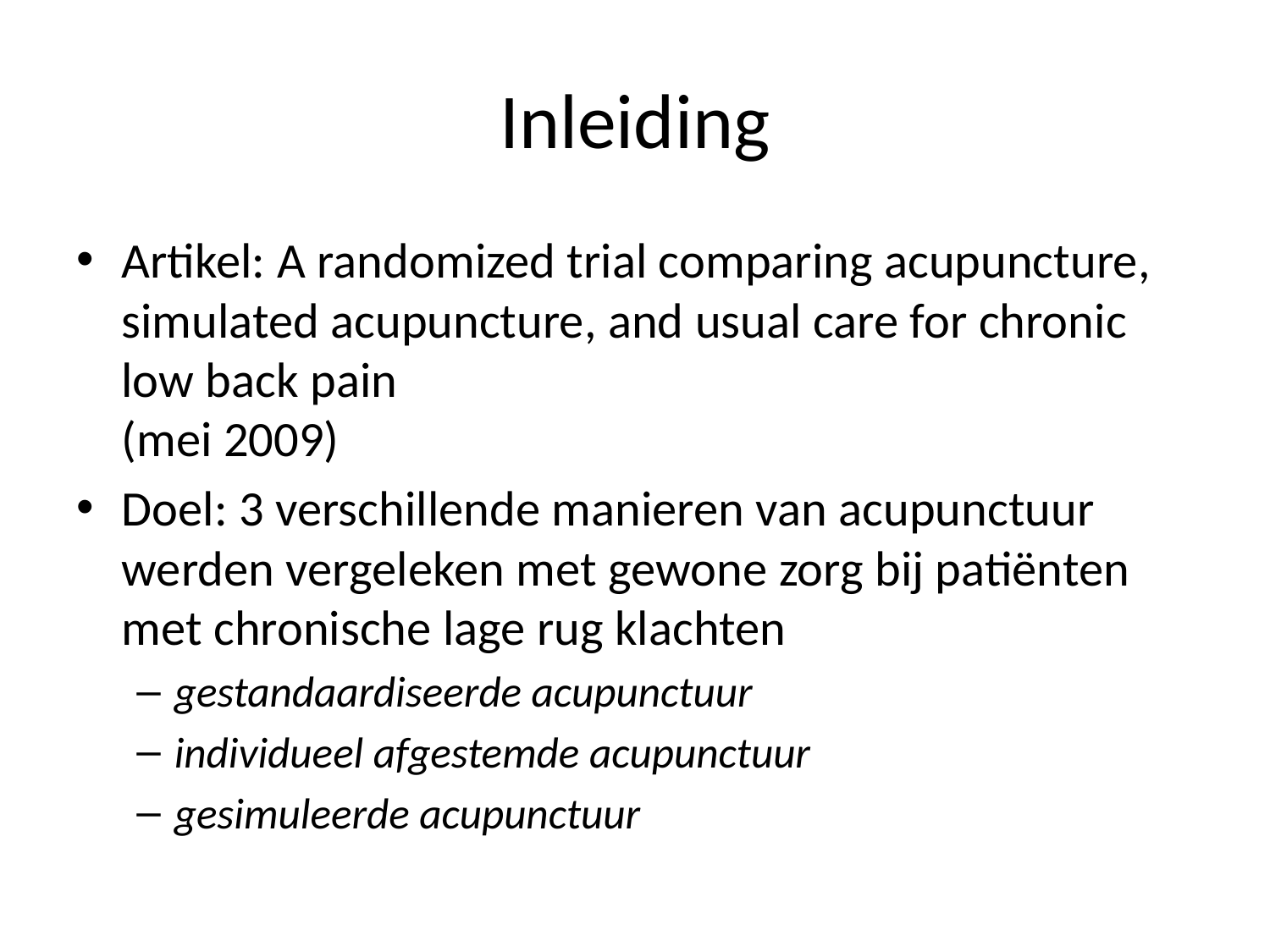

# Inleiding
Artikel: A randomized trial comparing acupuncture, simulated acupuncture, and usual care for chronic low back pain
(mei 2009)
Doel: 3 verschillende manieren van acupunctuur werden vergeleken met gewone zorg bij patiënten met chronische lage rug klachten
gestandaardiseerde acupunctuur
individueel afgestemde acupunctuur
gesimuleerde acupunctuur